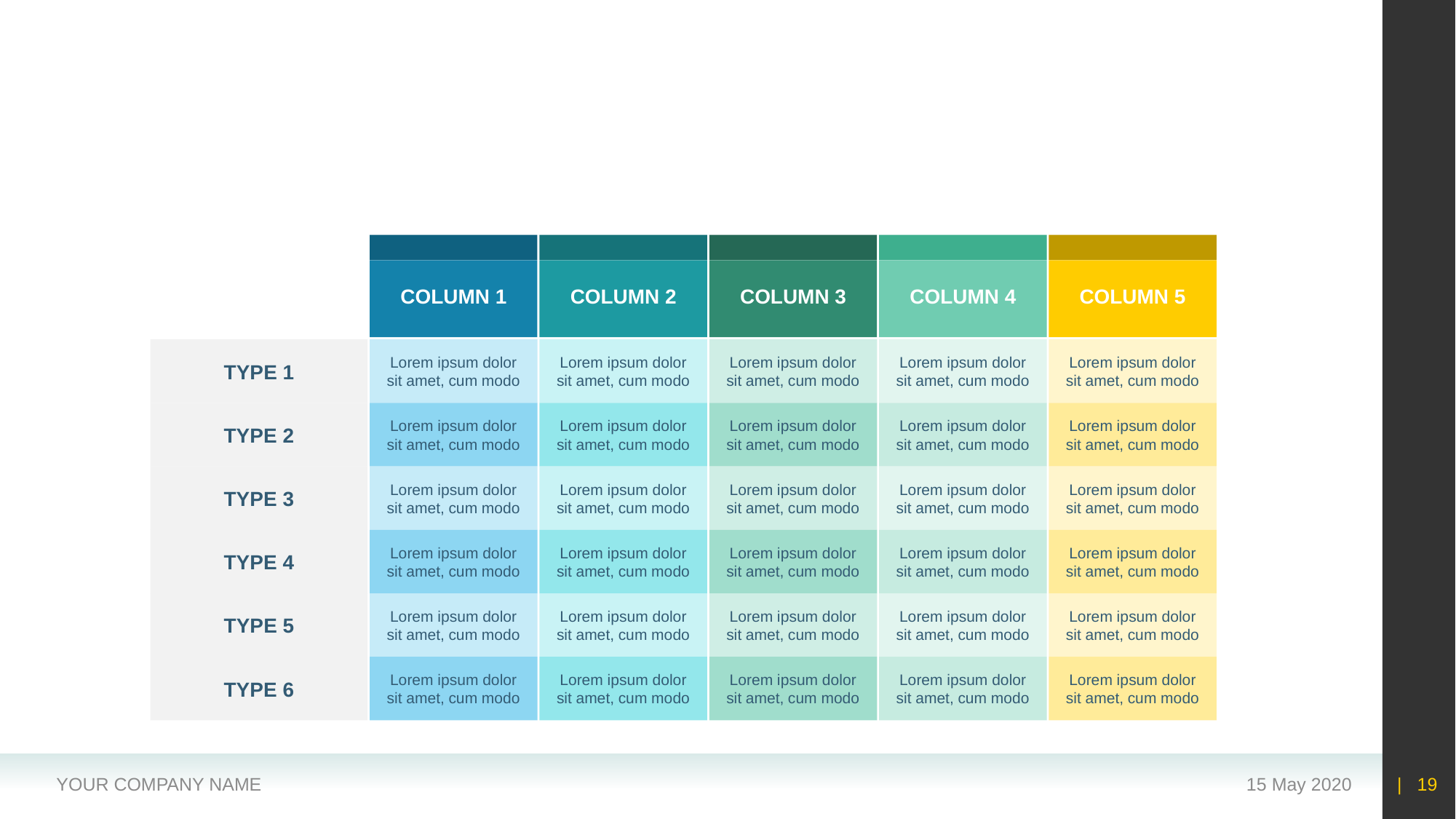

#

COLUMN 1
COLUMN 2
COLUMN 3
COLUMN 4
COLUMN 5

Lorem ipsum dolor sit amet, cum modo
Lorem ipsum dolor sit amet, cum modo
Lorem ipsum dolor sit amet, cum modo
Lorem ipsum dolor sit amet, cum modo
Lorem ipsum dolor sit amet, cum modo
TYPE 1

Lorem ipsum dolor sit amet, cum modo
Lorem ipsum dolor sit amet, cum modo
Lorem ipsum dolor sit amet, cum modo
Lorem ipsum dolor sit amet, cum modo
Lorem ipsum dolor sit amet, cum modo
TYPE 2

Lorem ipsum dolor sit amet, cum modo
Lorem ipsum dolor sit amet, cum modo
Lorem ipsum dolor sit amet, cum modo
Lorem ipsum dolor sit amet, cum modo
Lorem ipsum dolor sit amet, cum modo
TYPE 3

Lorem ipsum dolor sit amet, cum modo
Lorem ipsum dolor sit amet, cum modo
Lorem ipsum dolor sit amet, cum modo
Lorem ipsum dolor sit amet, cum modo
Lorem ipsum dolor sit amet, cum modo
TYPE 4

Lorem ipsum dolor sit amet, cum modo
Lorem ipsum dolor sit amet, cum modo
Lorem ipsum dolor sit amet, cum modo
Lorem ipsum dolor sit amet, cum modo
Lorem ipsum dolor sit amet, cum modo
TYPE 5

Lorem ipsum dolor sit amet, cum modo
Lorem ipsum dolor sit amet, cum modo
Lorem ipsum dolor sit amet, cum modo
Lorem ipsum dolor sit amet, cum modo
Lorem ipsum dolor sit amet, cum modo
TYPE 6
YOUR COMPANY NAME
15 May 2020
|   19